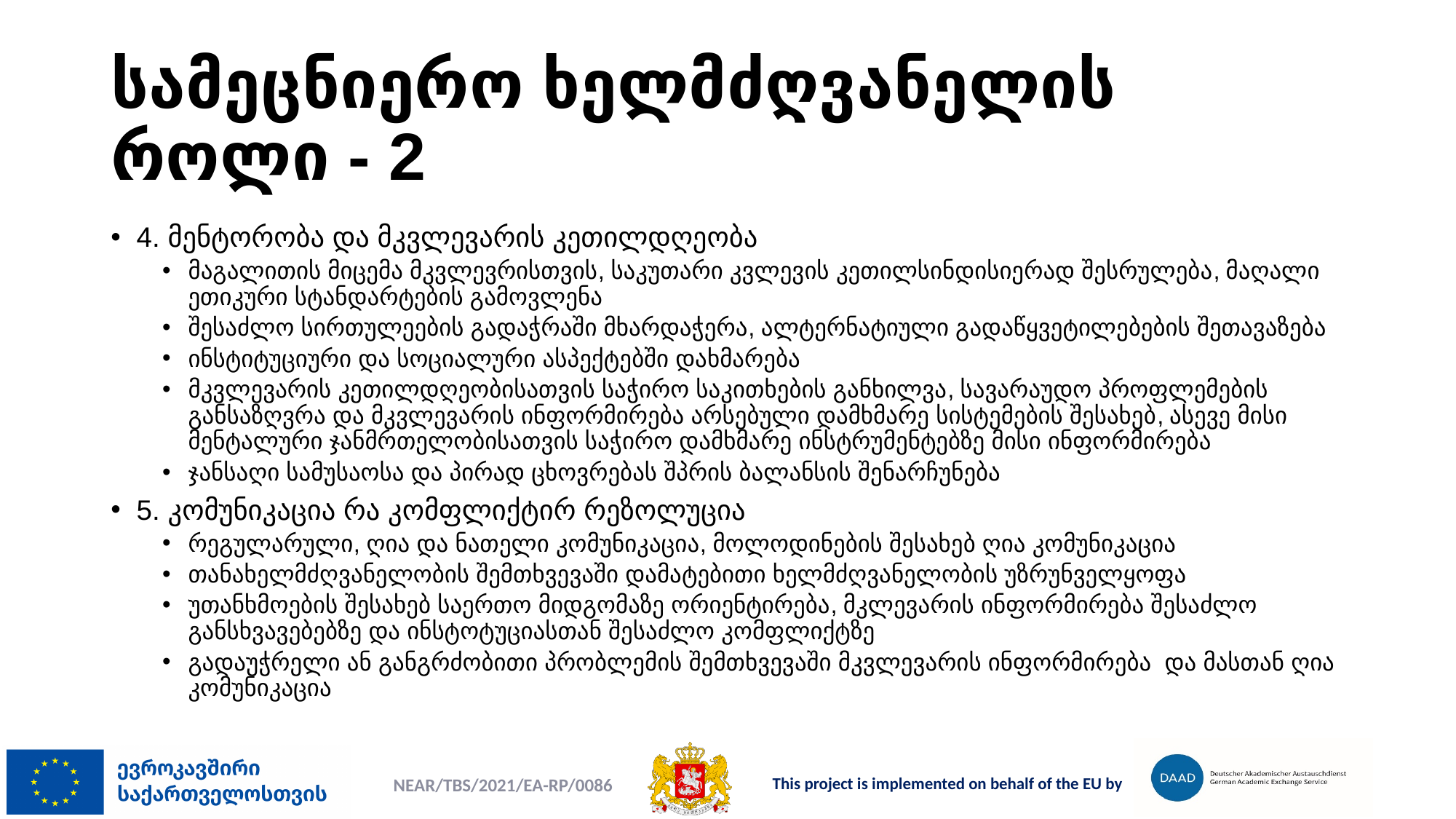

# სამეცნიერო ხელმძღვანელის როლი - 2
4. მენტორობა და მკვლევარის კეთილდღეობა
მაგალითის მიცემა მკვლევრისთვის, საკუთარი კვლევის კეთილსინდისიერად შესრულება, მაღალი ეთიკური სტანდარტების გამოვლენა
შესაძლო სირთულეების გადაჭრაში მხარდაჭერა, ალტერნატიული გადაწყვეტილებების შეთავაზება
ინსტიტუციური და სოციალური ასპექტებში დახმარება
მკვლევარის კეთილდღეობისათვის საჭირო საკითხების განხილვა, სავარაუდო პროფლემების განსაზღვრა და მკვლევარის ინფორმირება არსებული დამხმარე სისტემების შესახებ, ასევე მისი მენტალური ჯანმრთელობისათვის საჭირო დამხმარე ინსტრუმენტებზე მისი ინფორმირება
ჯანსაღი სამუსაოსა და პირად ცხოვრებას შპრის ბალანსის შენარჩუნება
5. კომუნიკაცია რა კომფლიქტირ რეზოლუცია
რეგულარული, ღია და ნათელი კომუნიკაცია, მოლოდინების შესახებ ღია კომუნიკაცია
თანახელმძღვანელობის შემთხვევაში დამატებითი ხელმძღვანელობის უზრუნველყოფა
უთანხმოების შესახებ საერთო მიდგომაზე ორიენტირება, მკლევარის ინფორმირება შესაძლო განსხვავებებზე და ინსტოტუციასთან შესაძლო კომფლიქტზე
გადაუჭრელი ან განგრძობითი პრობლემის შემთხვევაში მკვლევარის ინფორმირება  და მასთან ღია კომუნიკაცია

NEAR/TBS/2021/EA-RP/0086